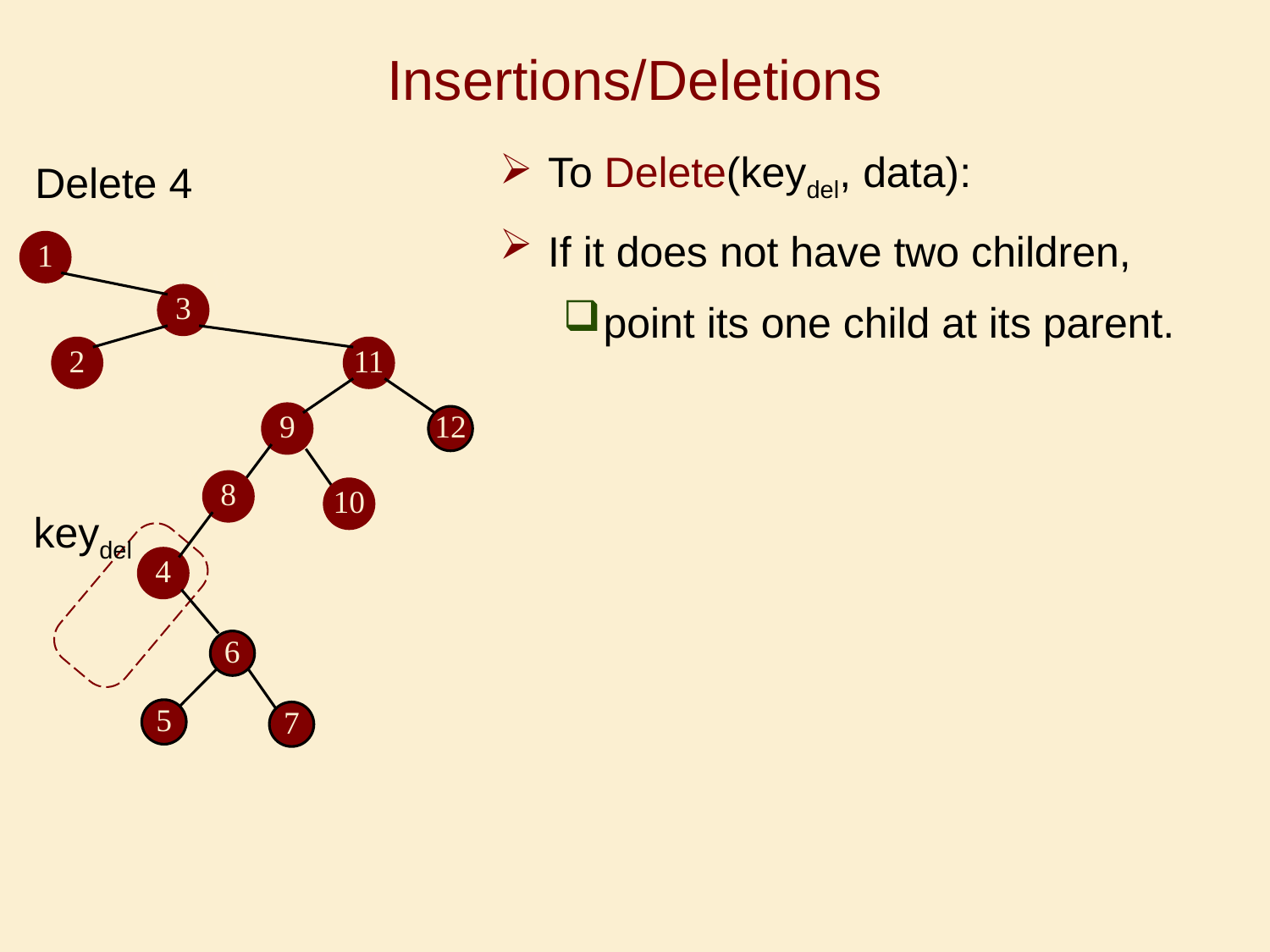

# Insertions/Deletions
To Delete(keydel, data):
If it does not have two children,
point its one child at its parent.
Delete 4
1
v
3
2
11

9
12
>
w
10
8
keydel
4

6
5
7